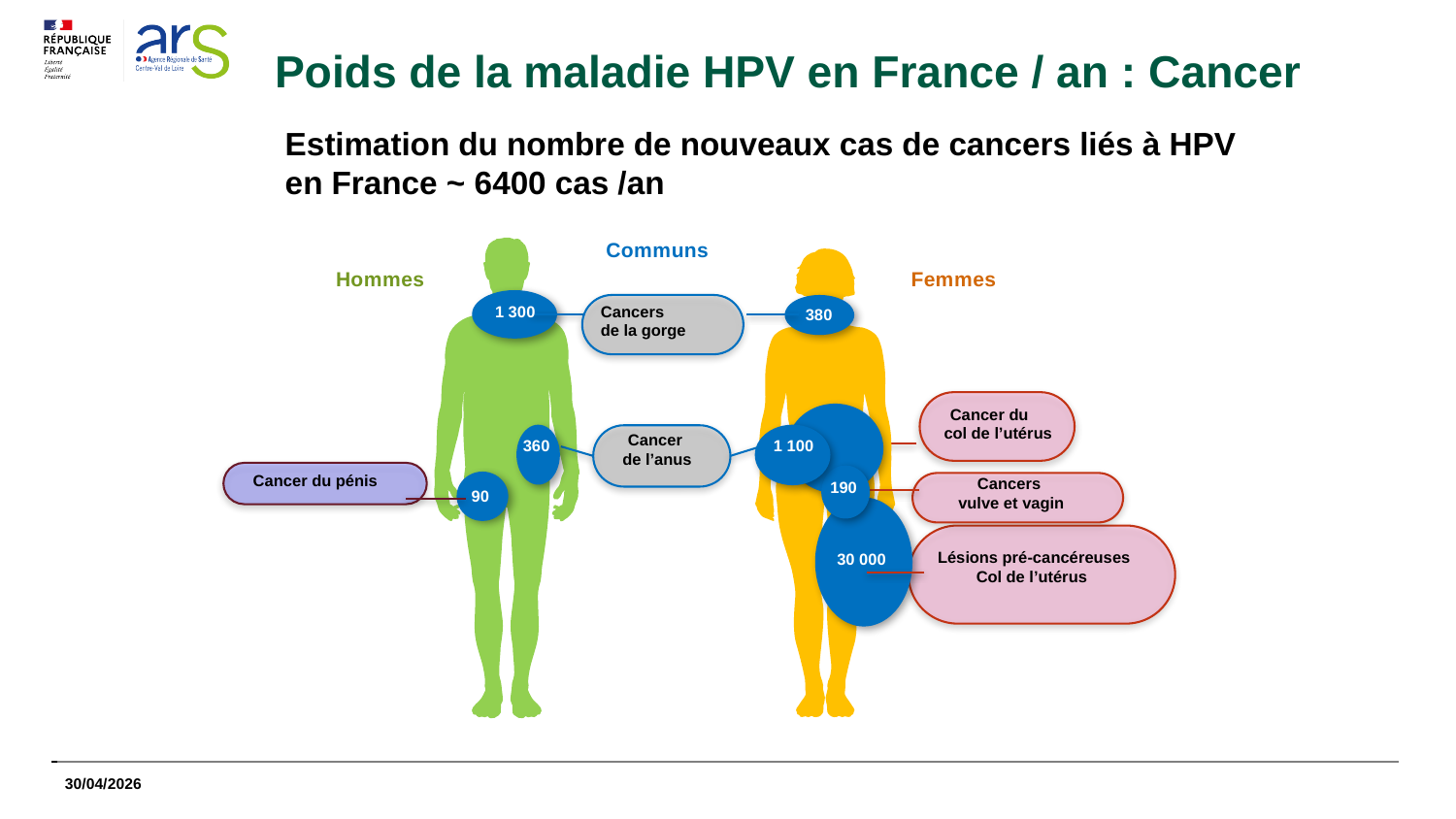

# Poids de la maladie HPV en France / an : Cancer
Estimation du nombre de nouveaux cas de cancers liés à HPV en France ~ 6400 cas /an

Communs

Hommes
Femmes

1 300
Cancers
de la gorge
380
Cancer du
   col de l’utérus

Cancer
de l’anus
360
1 100

Cancer du pénis

90

Cancers
vulve et vagin

190

Lésions pré-cancéreuses
Col de l’utérus
30 000

3 000
30/04/2026